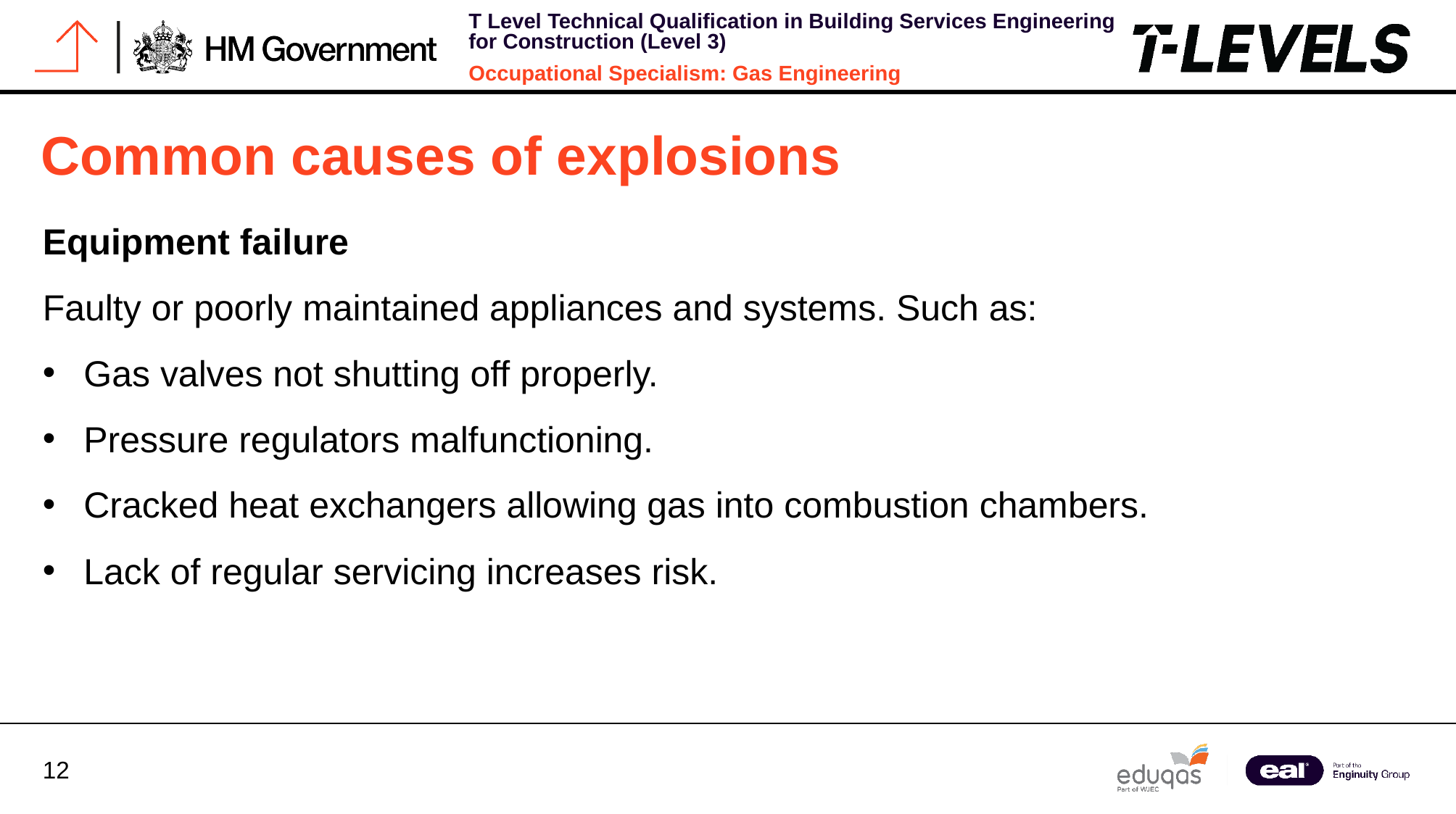

Common causes of explosions
Equipment failure
Faulty or poorly maintained appliances and systems. Such as:
Gas valves not shutting off properly.
Pressure regulators malfunctioning.
Cracked heat exchangers allowing gas into combustion chambers.
Lack of regular servicing increases risk.